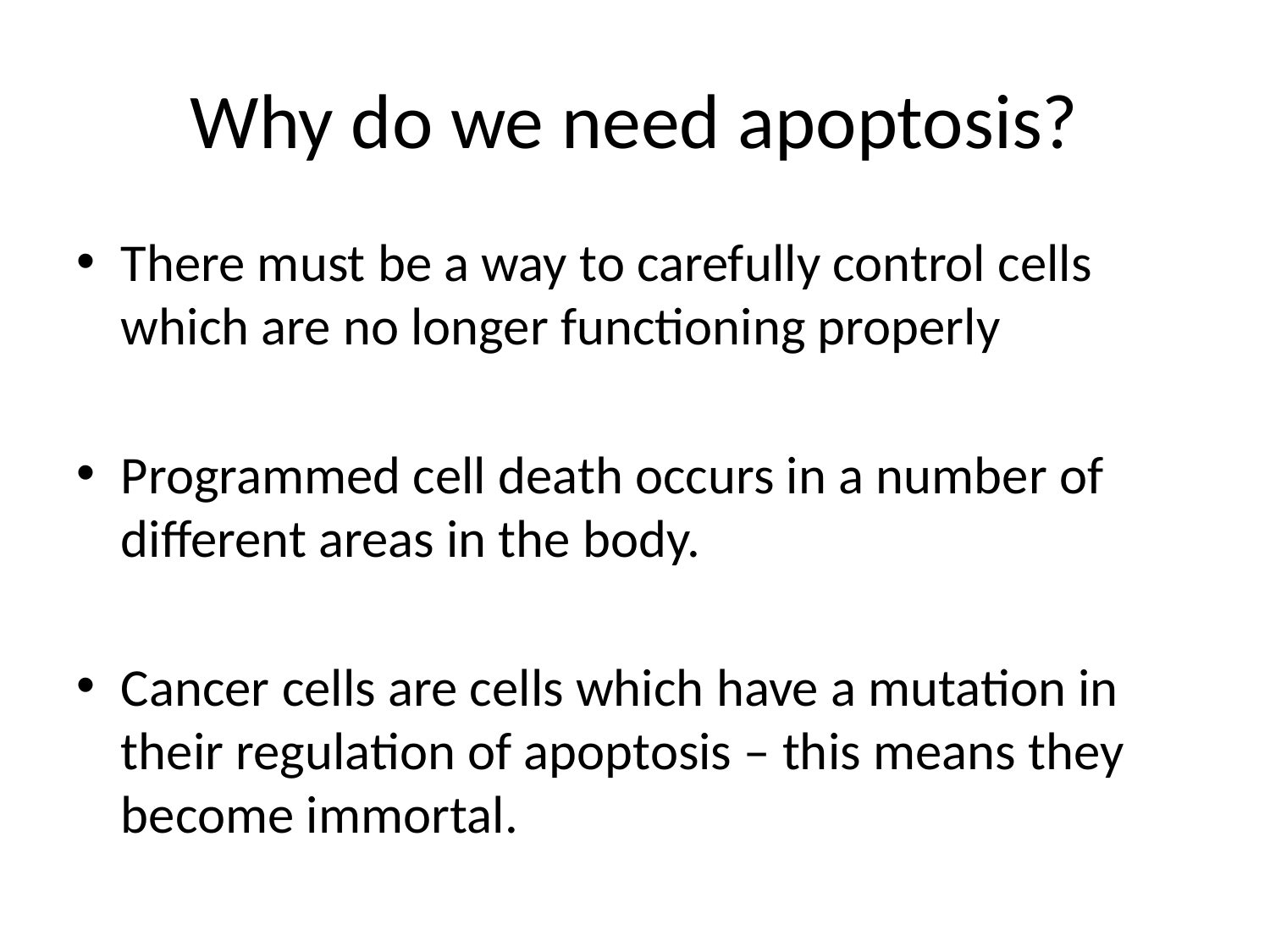

# Why do we need apoptosis?
There must be a way to carefully control cells which are no longer functioning properly

Programmed cell death occurs in a number of different areas in the body.

Cancer cells are cells which have a mutation in their regulation of apoptosis – this means they become immortal.